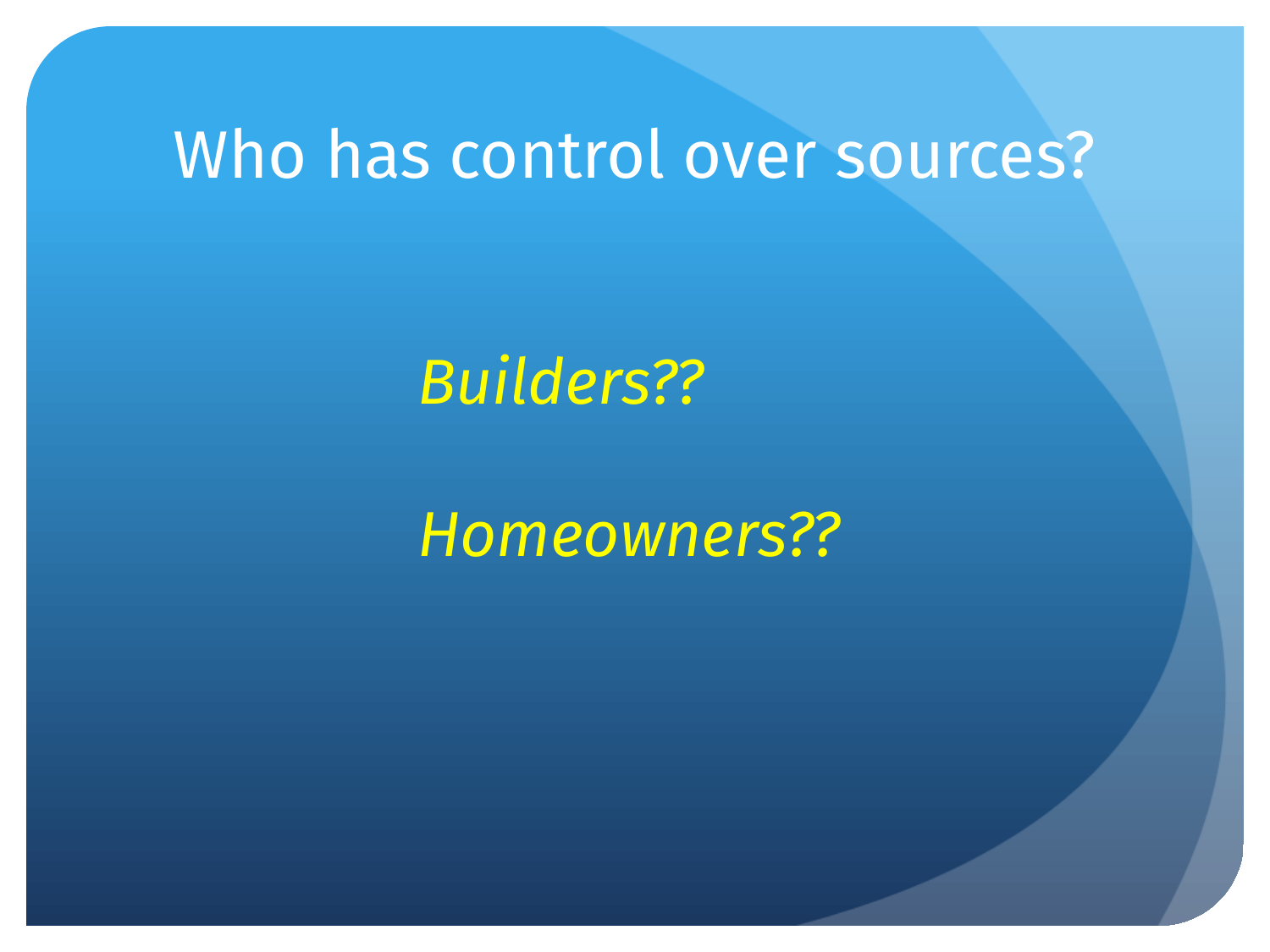

Who has control over sources?
Builders??

Homeowners??